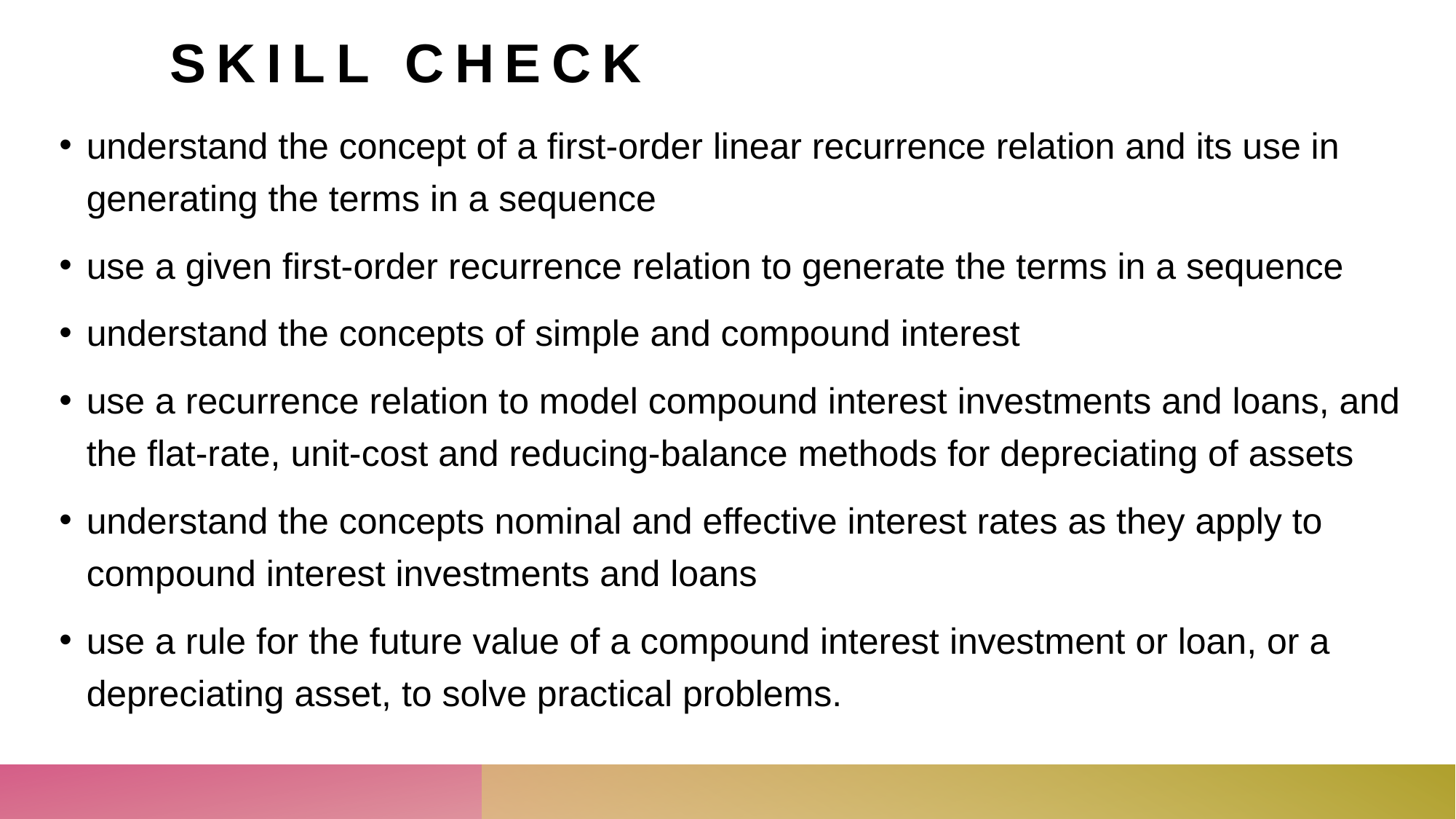

# Skill check
understand the concept of a first-order linear recurrence relation and its use in generating the terms in a sequence
use a given first-order recurrence relation to generate the terms in a sequence
understand the concepts of simple and compound interest
use a recurrence relation to model compound interest investments and loans, and the flat-rate, unit-cost and reducing-balance methods for depreciating of assets
understand the concepts nominal and effective interest rates as they apply to compound interest investments and loans
use a rule for the future value of a compound interest investment or loan, or a depreciating asset, to solve practical problems.